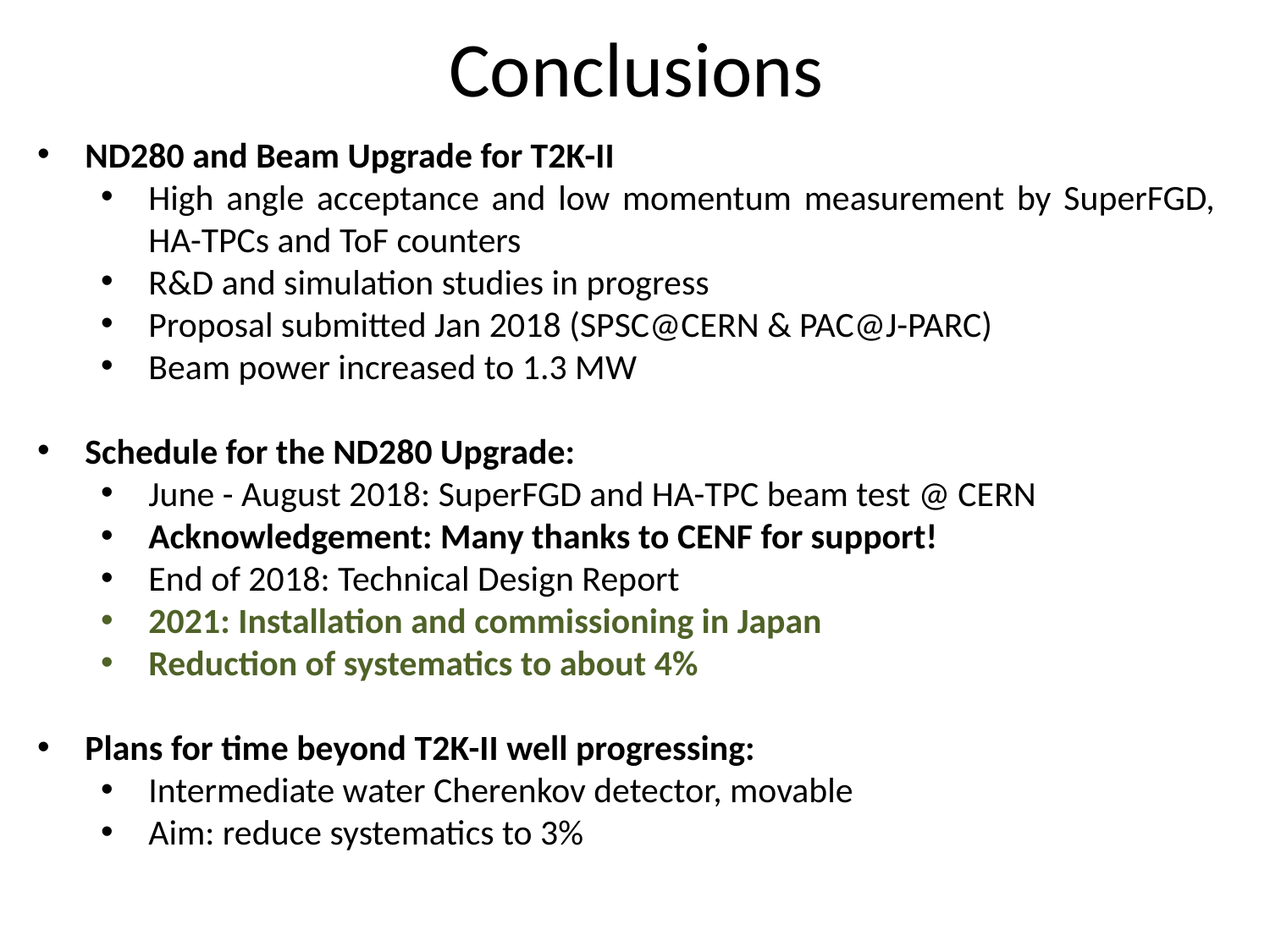

# Conclusions
ND280 and Beam Upgrade for T2K-II
High angle acceptance and low momentum measurement by SuperFGD, HA-TPCs and ToF counters
R&D and simulation studies in progress
Proposal submitted Jan 2018 (SPSC@CERN & PAC@J-PARC)
Beam power increased to 1.3 MW

Schedule for the ND280 Upgrade:
June - August 2018: SuperFGD and HA-TPC beam test @ CERN
Acknowledgement: Many thanks to CENF for support!
End of 2018: Technical Design Report
2021: Installation and commissioning in Japan
Reduction of systematics to about 4%

Plans for time beyond T2K-II well progressing:
Intermediate water Cherenkov detector, movable
Aim: reduce systematics to 3%